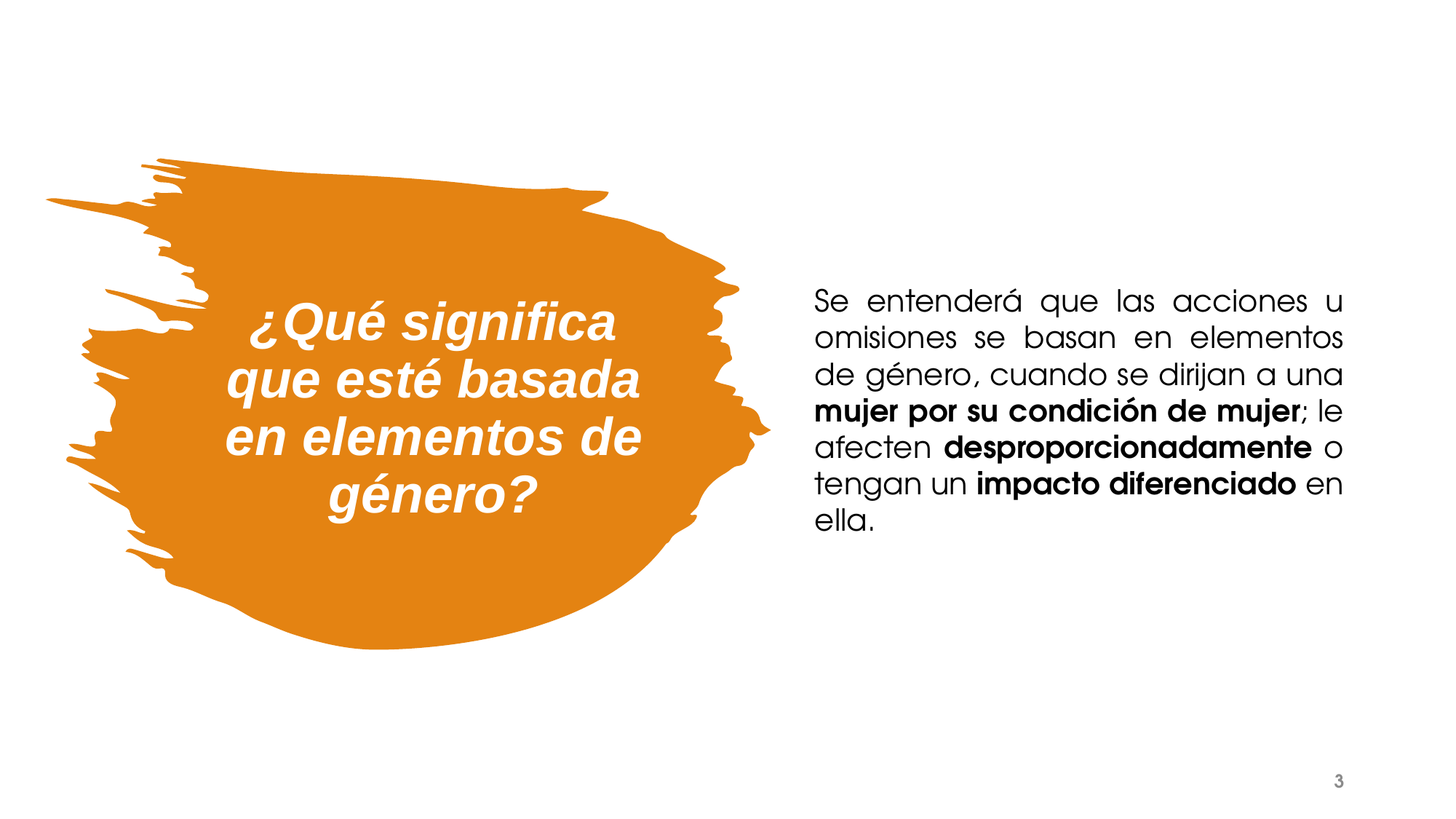

Se entenderá que las acciones u omisiones se basan en elementos de género, cuando se dirijan a una mujer por su condición de mujer; le afecten desproporcionadamente o tengan un impacto diferenciado en ella.
# ¿Qué significa que esté basada en elementos de género?
3